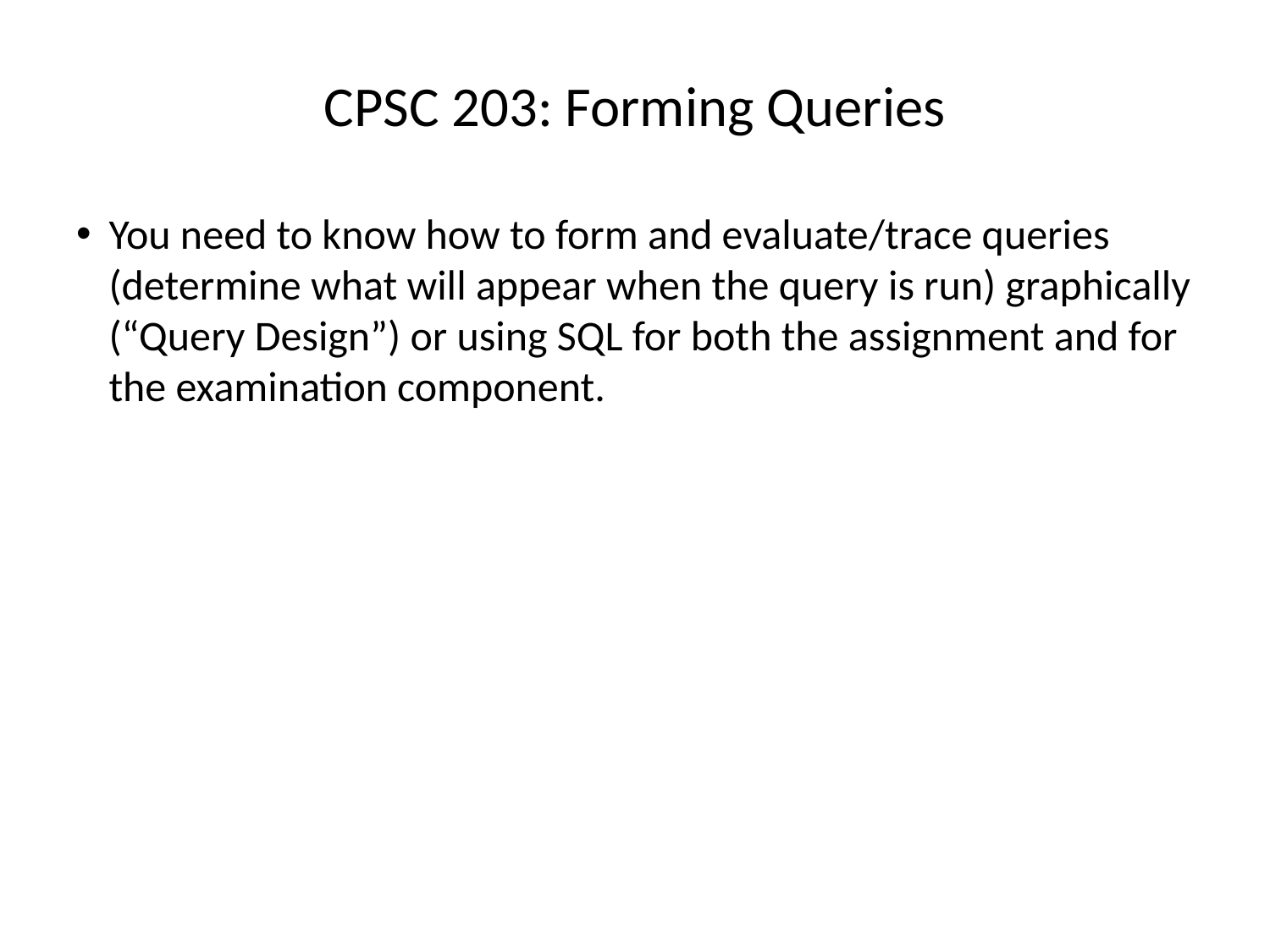

# CPSC 203: Forming Queries
You need to know how to form and evaluate/trace queries (determine what will appear when the query is run) graphically (“Query Design”) or using SQL for both the assignment and for the examination component.